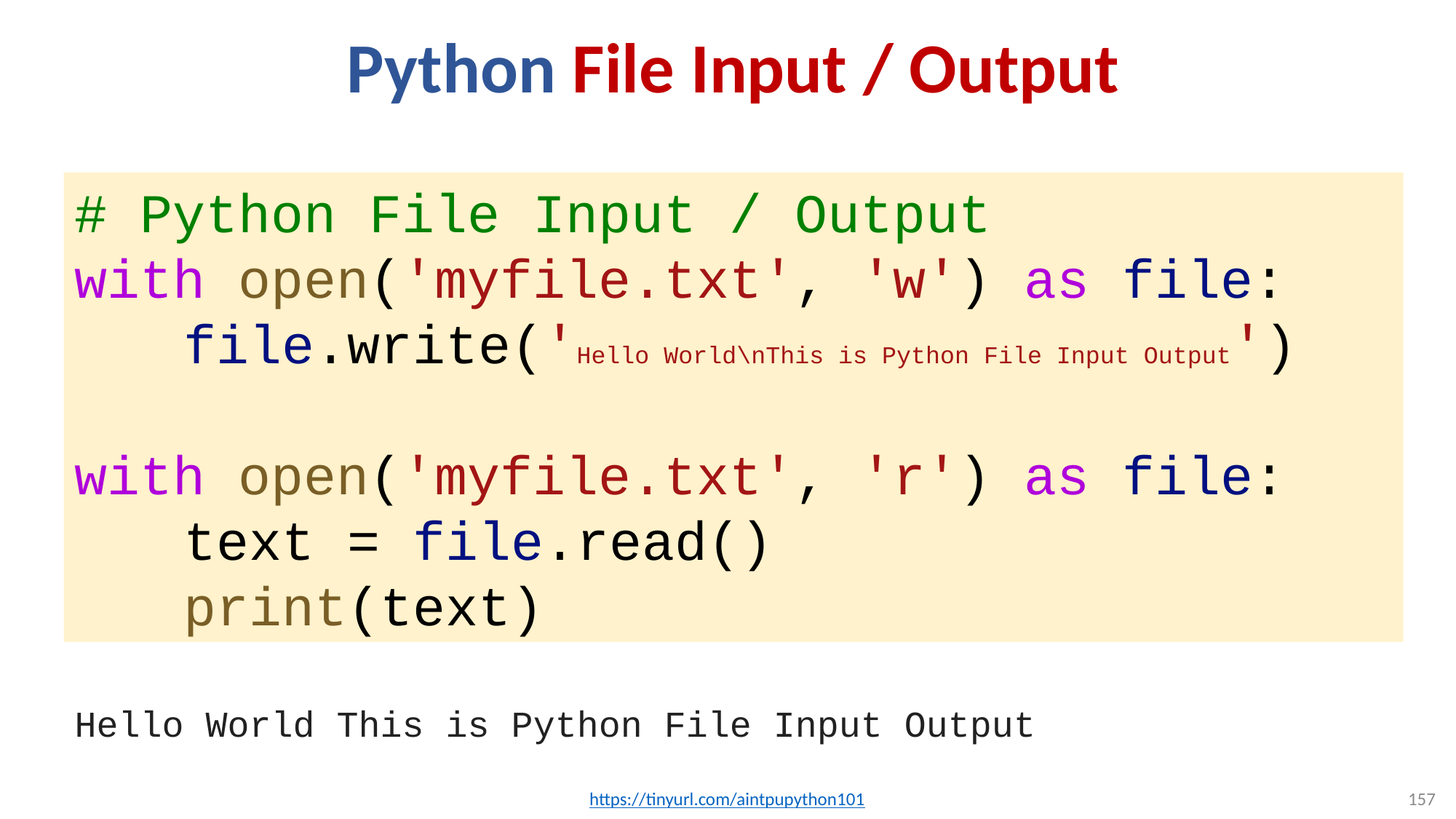

# Python File Input / Output
# Python File Input / Output
with open('myfile.txt', 'w') as file:
	file.write('Hello World\nThis is Python File Input Output')
with open('myfile.txt', 'r') as file:
	text = file.read()
	print(text)
Hello World This is Python File Input Output
https://tinyurl.com/aintpupython101
157